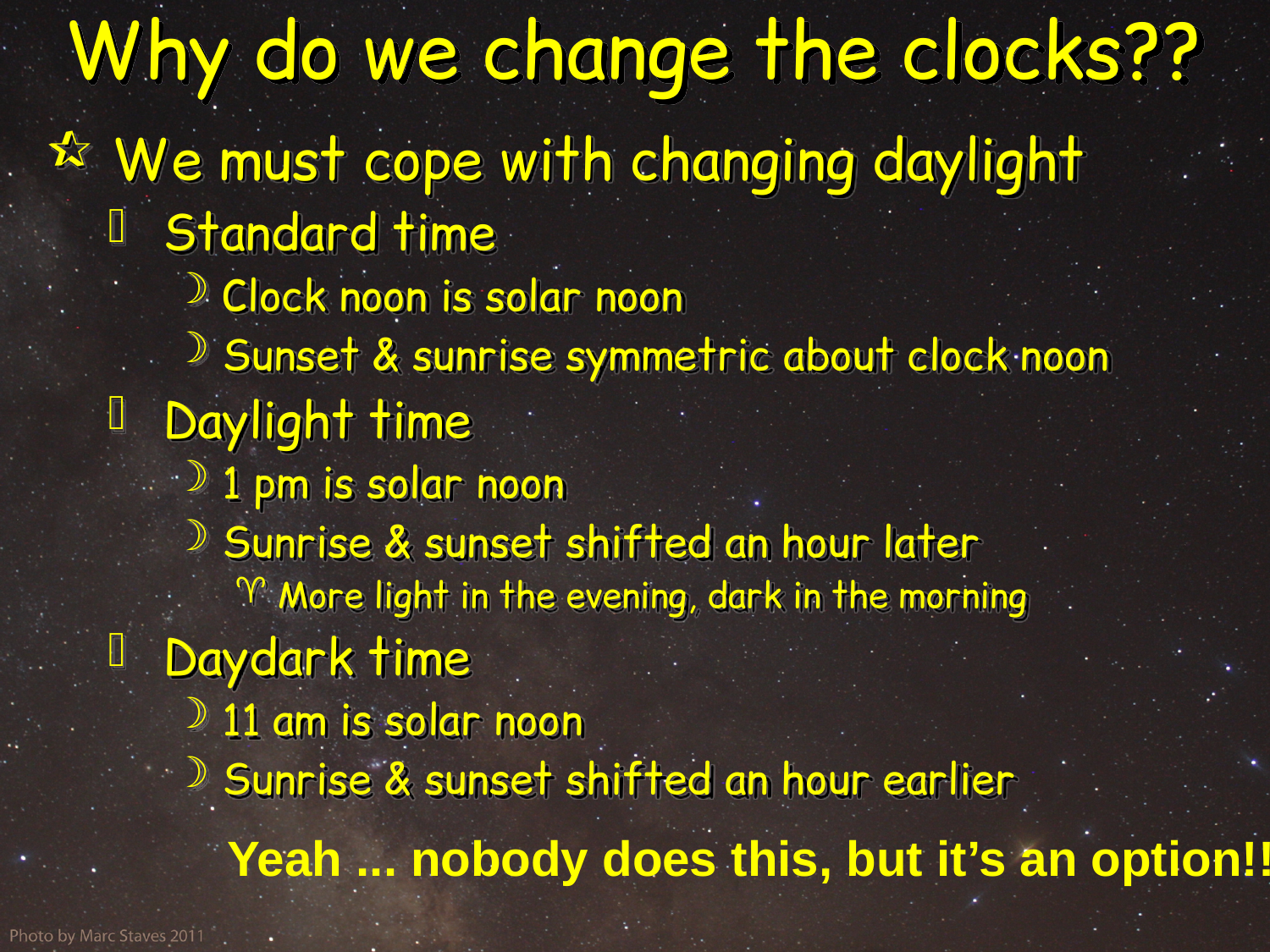

# Why do we change the clocks??
 We must cope with changing daylight
 Standard time
 Clock noon is solar noon
 Sunset & sunrise symmetric about clock noon
 Daylight time
 1 pm is solar noon
 Sunrise & sunset shifted an hour later
 More light in the evening, dark in the morning
 Daydark time
 11 am is solar noon
 Sunrise & sunset shifted an hour earlier

Yeah ... nobody does this, but it’s an option!!